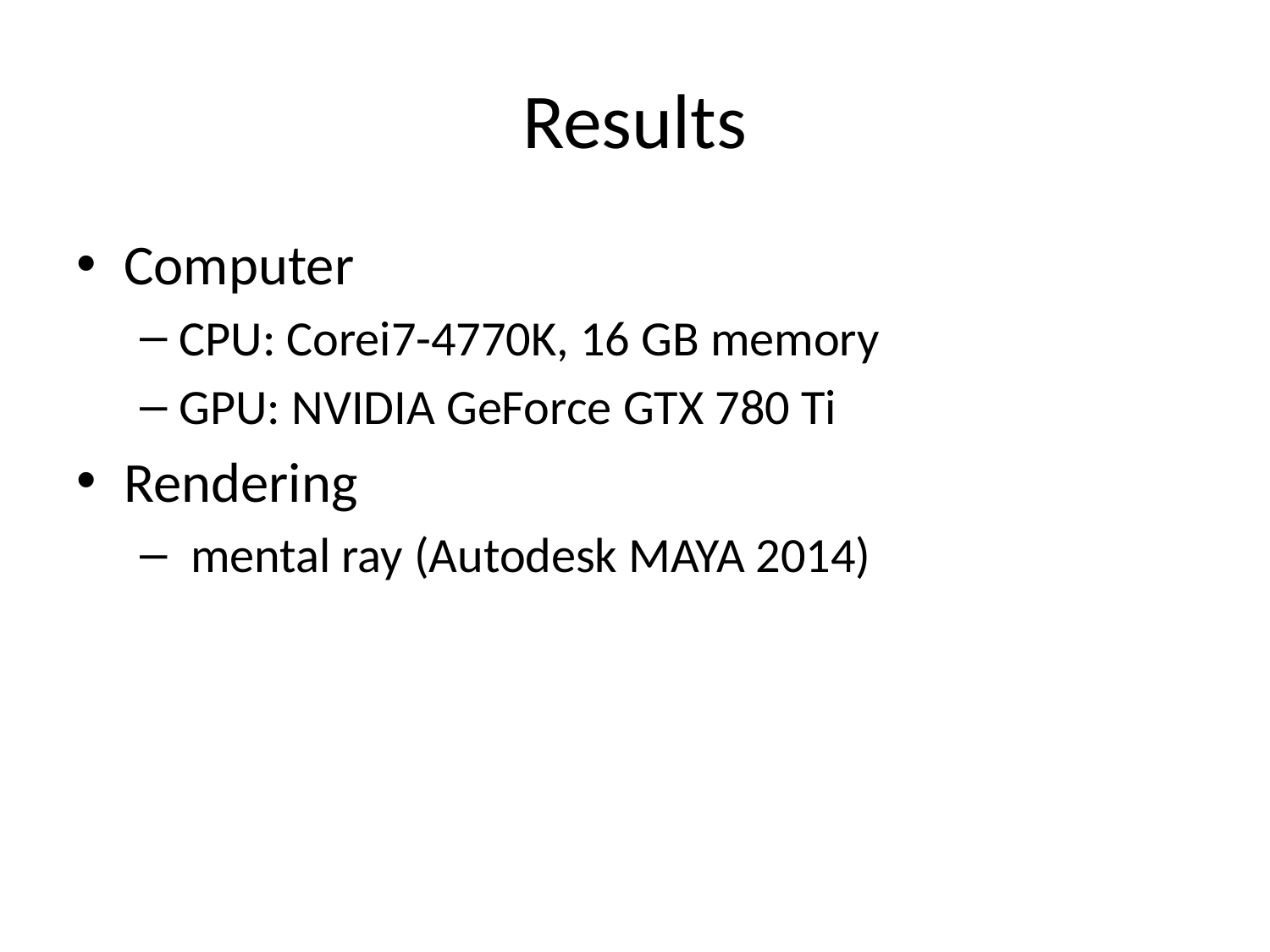

# Results
Computer
CPU: Corei7-4770K, 16 GB memory
GPU: NVIDIA GeForce GTX 780 Ti
Rendering
 mental ray (Autodesk MAYA 2014)